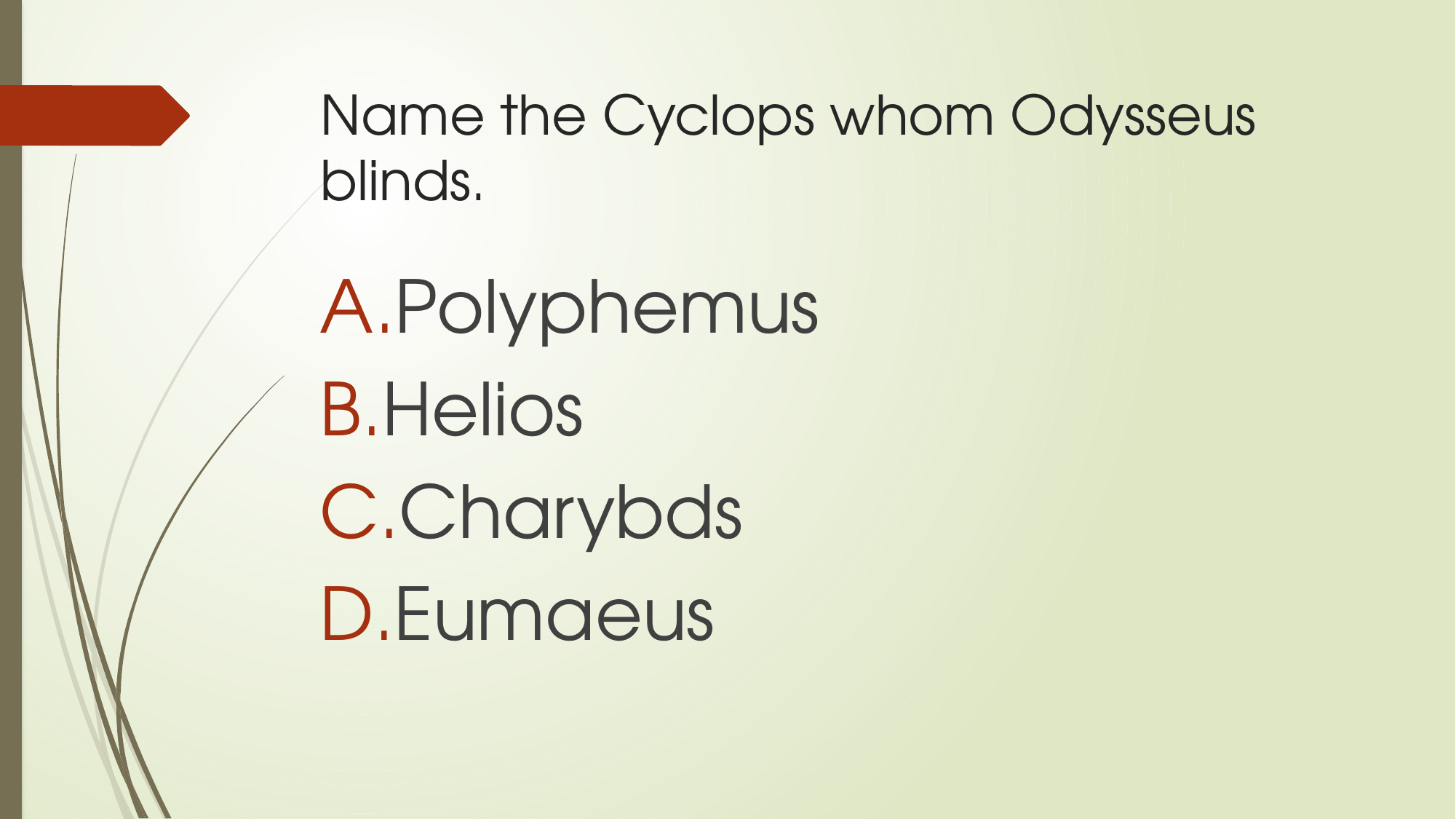

# Name the Cyclops whom Odysseus blinds.
Polyphemus
Helios
Charybds
Eumaeus